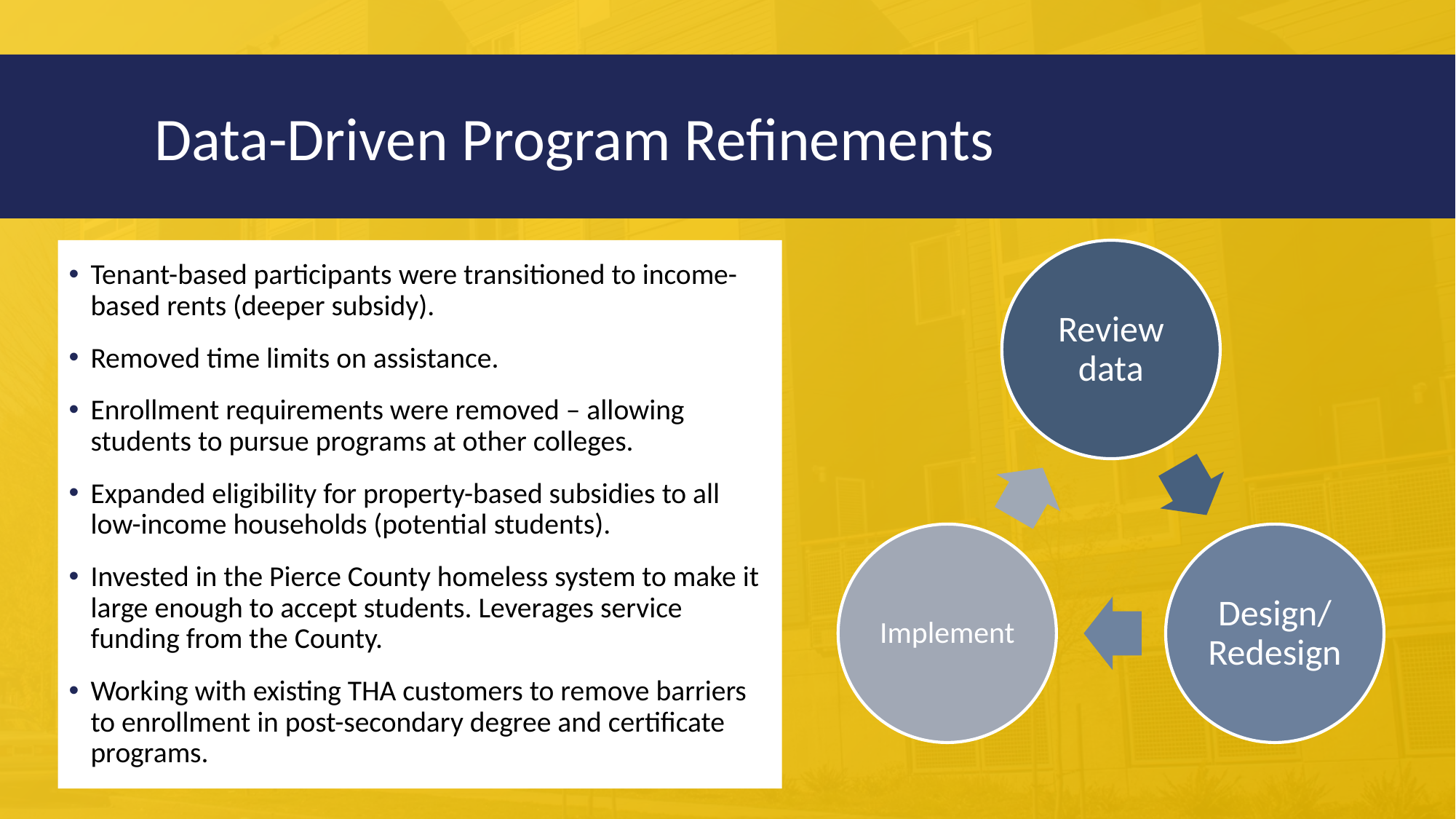

# Data-Driven Program Refinements
Tenant-based participants were transitioned to income-based rents (deeper subsidy).
Removed time limits on assistance.
Enrollment requirements were removed – allowing students to pursue programs at other colleges.
Expanded eligibility for property-based subsidies to all low-income households (potential students).
Invested in the Pierce County homeless system to make it large enough to accept students. Leverages service funding from the County.
Working with existing THA customers to remove barriers to enrollment in post-secondary degree and certificate programs.
Review data

Design/ Redesign

Implement